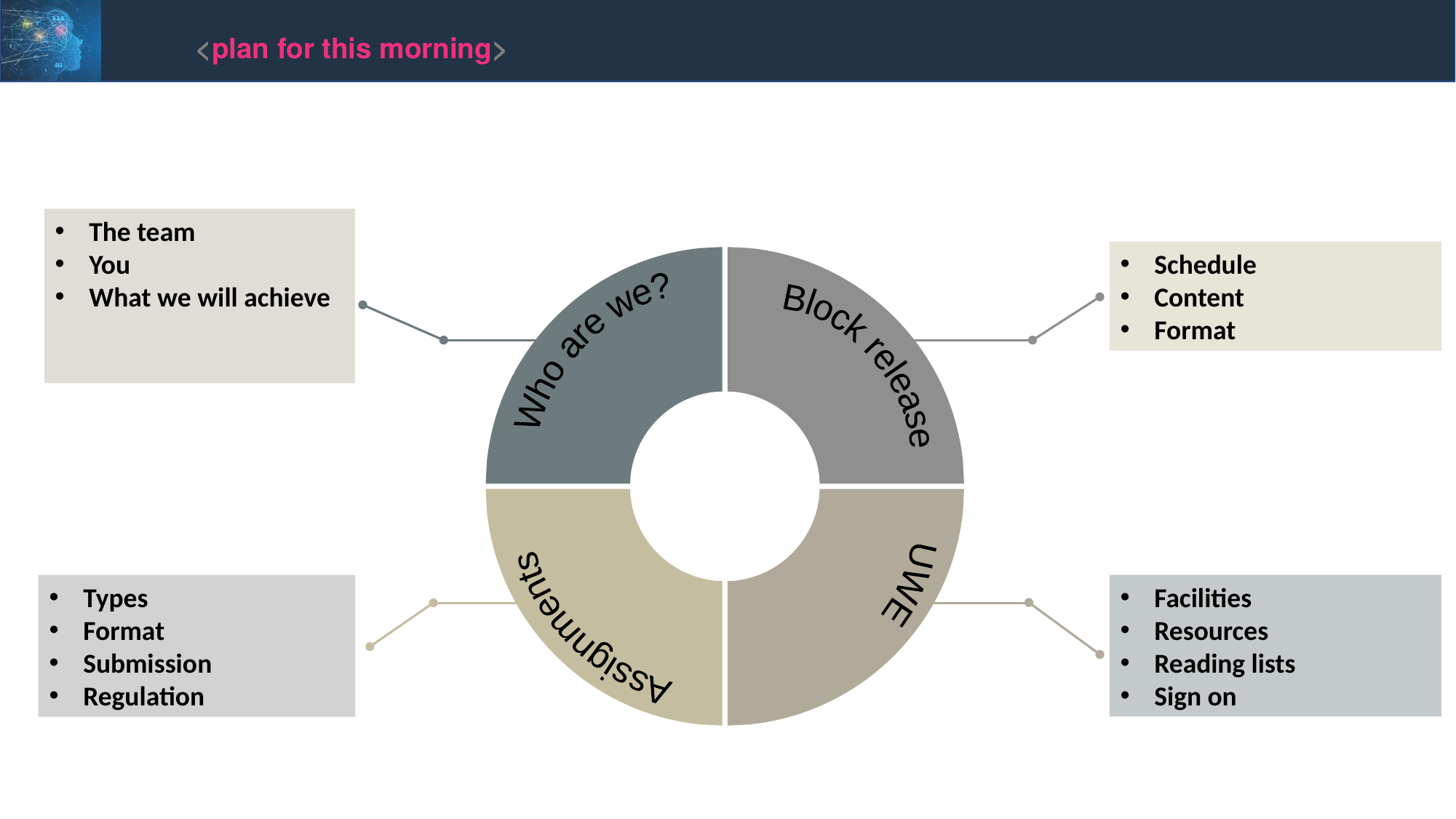

<plan for this morning>
The team
You
What we will achieve

Schedule
Content
Format

Who are we?
Block release
UWE
Assignments

Facilities
Resources
Reading lists
Sign on
Types
Format
Submission
Regulation